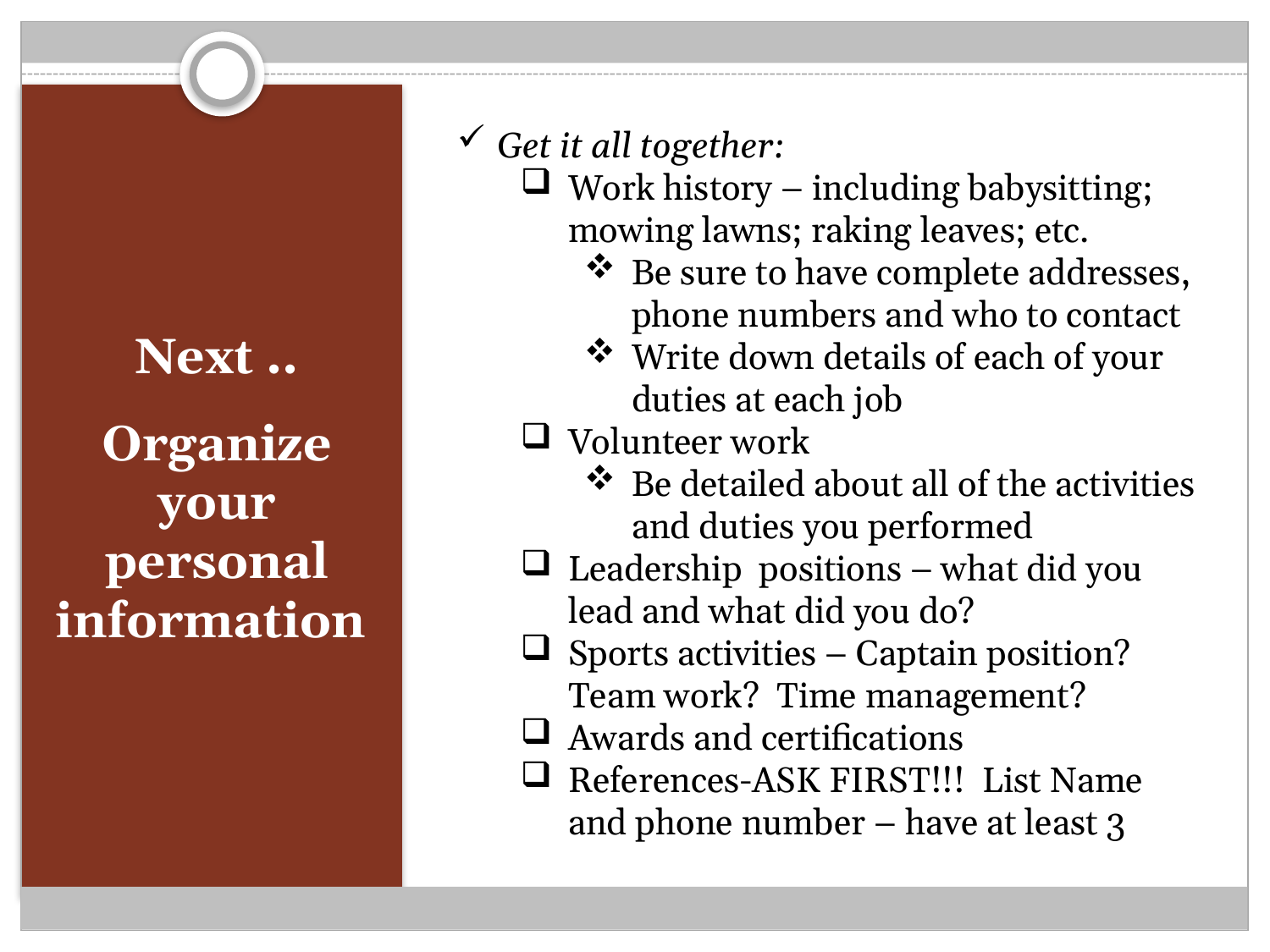

Get it all together:
Work history – including babysitting; mowing lawns; raking leaves; etc.
Be sure to have complete addresses,  phone numbers and who to contact
Write down details of each of your duties at each job
Volunteer work
Be detailed about all of the activities and duties you performed
Leadership  positions – what did you lead and what did you do?
Sports activities – Captain position?  Team work?  Time management?
Awards and certifications
References-ASK FIRST!!!  List Name and phone number – have at least 3

Next ..
Organize your personal information